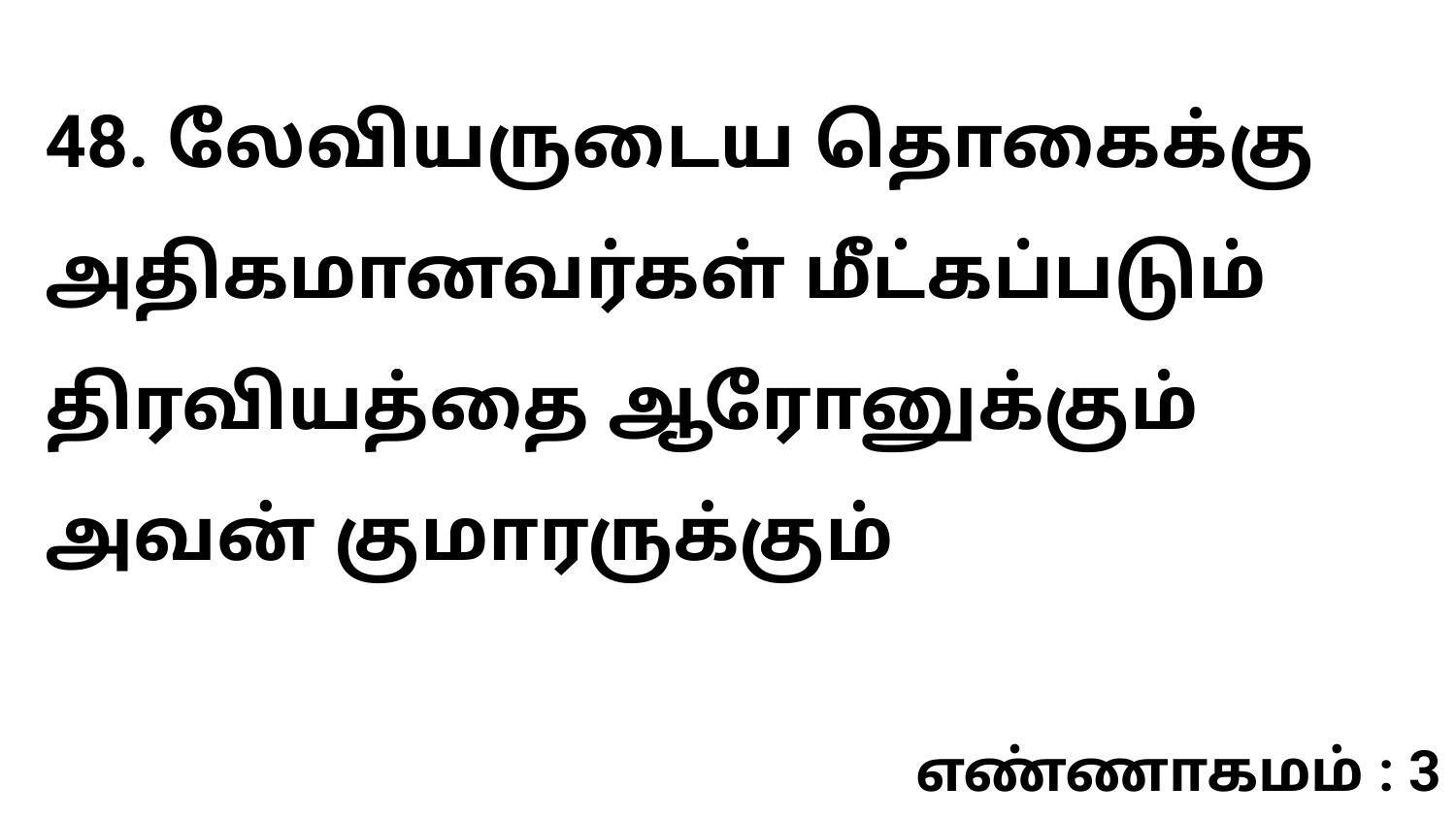

48. லேவியருடைய தொகைக்கு அதிகமானவர்கள் மீட்கப்படும் திரவியத்தை ஆரோனுக்கும் அவன் குமாரருக்கும்
எண்ணாகமம் : 3